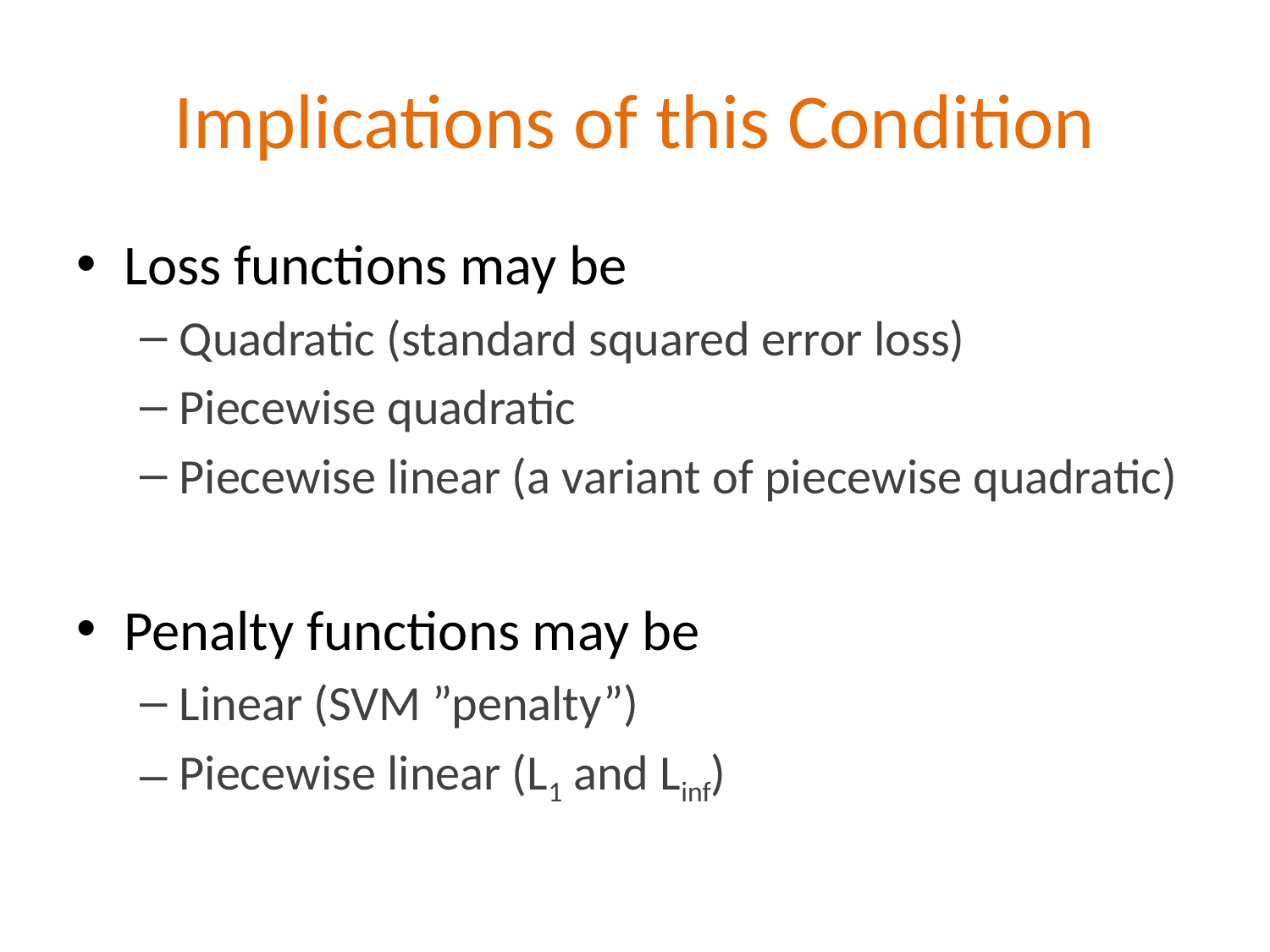

# Implications of this Condition
Loss functions may be
Quadratic (standard squared error loss)
Piecewise quadratic
Piecewise linear (a variant of piecewise quadratic)

Penalty functions may be
Linear (SVM ”penalty”)
Piecewise linear (L1 and Linf)